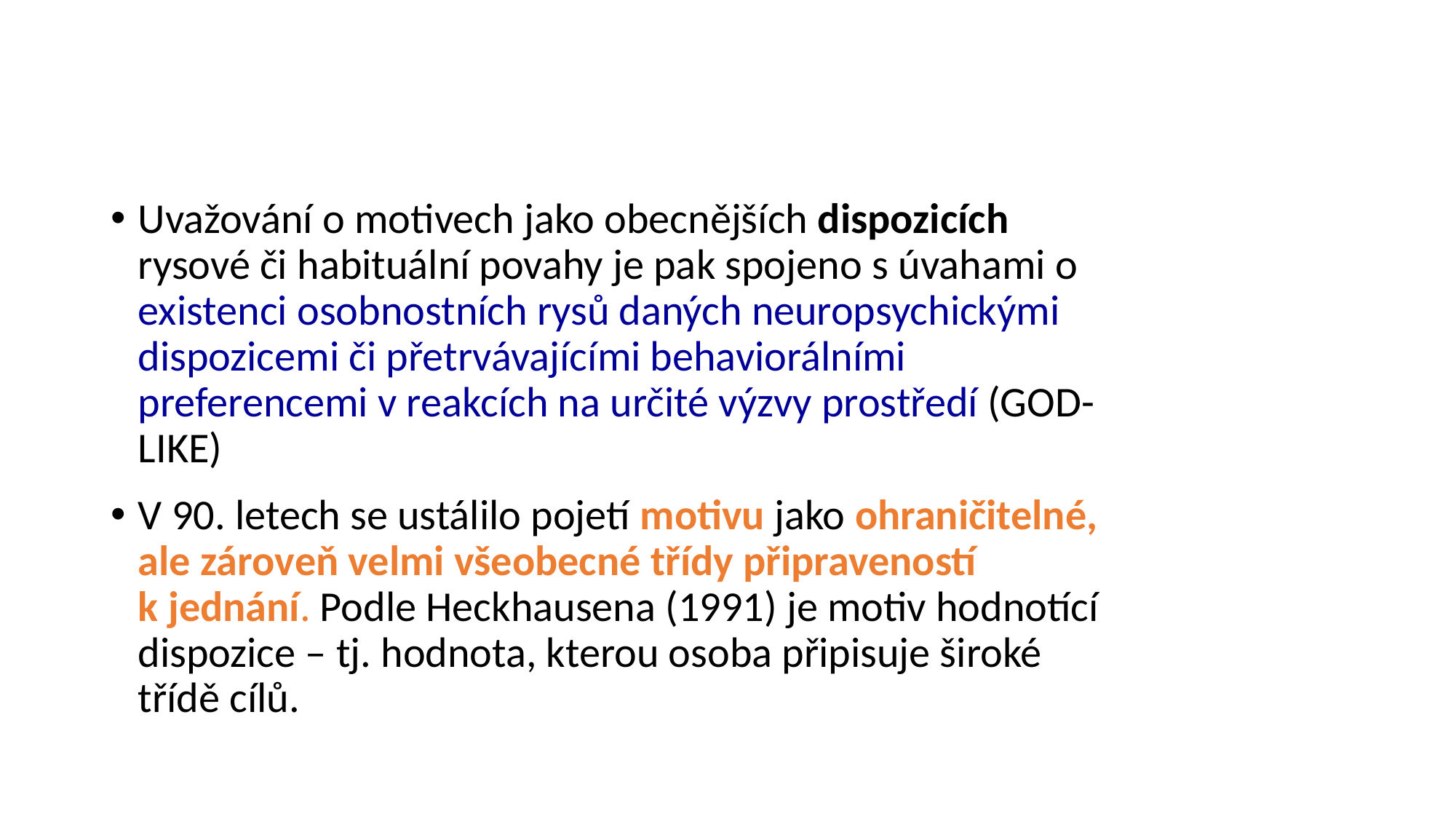

#
Uvažování o motivech jako obecnějších dispozicích rysové či habituální povahy je pak spojeno s úvahami o existenci osobnostních rysů daných neuropsychickými dispozicemi či přetrvávajícími behaviorálními preferencemi v reakcích na určité výzvy prostředí (GOD-LIKE)
V 90. letech se ustálilo pojetí motivu jako ohraničitelné, ale zároveň velmi všeobecné třídy připraveností k jednání. Podle Heckhausena (1991) je motiv hodnotící dispozice – tj. hodnota, kterou osoba připisuje široké třídě cílů.